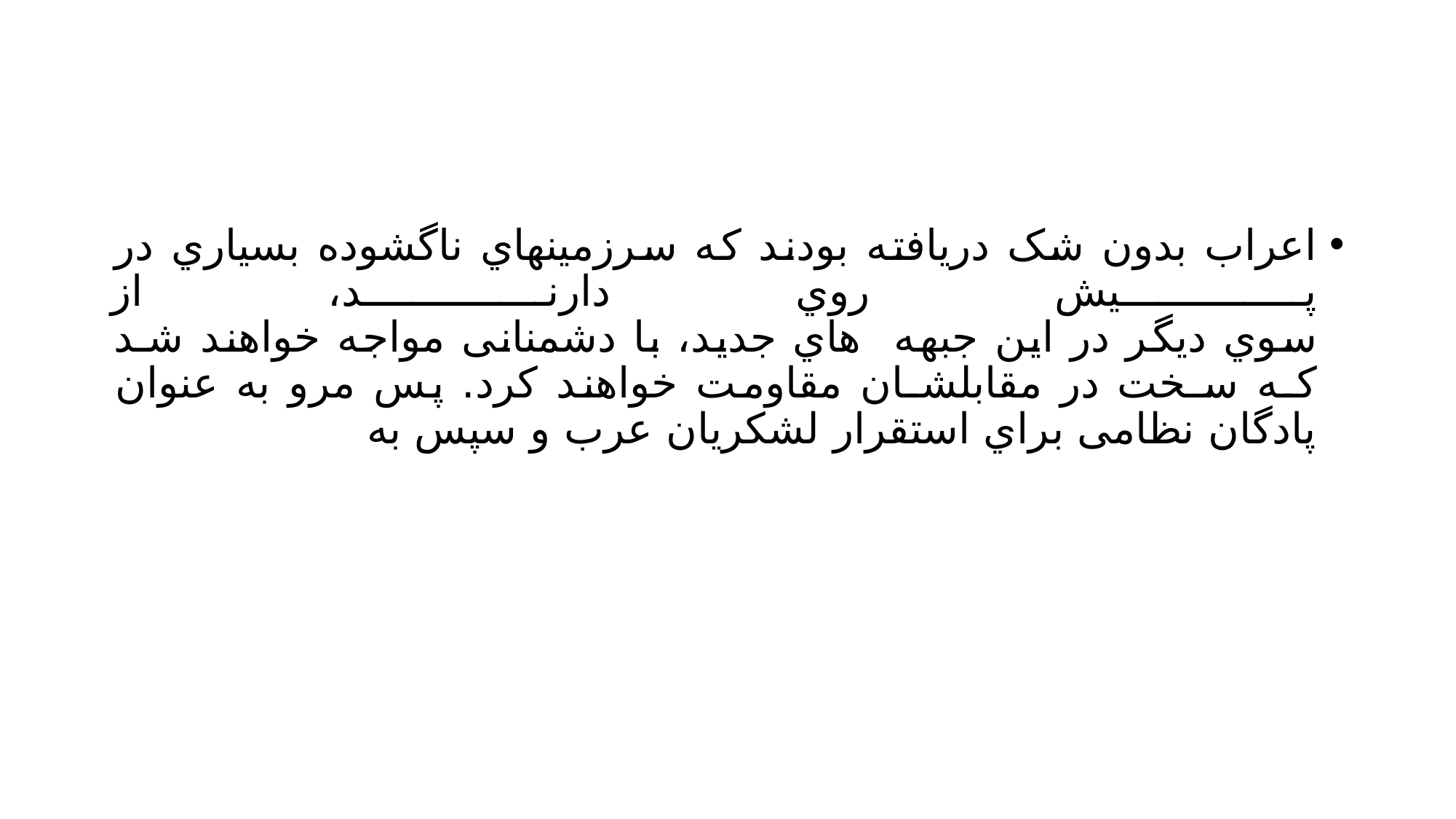

#
اعراب بدون شک دریافته بودند که سرزمینهاي ناگشوده بسیاري در پـیش روي دارنـد، از
سوي دیگر در این جبهه  هاي جدید، با دشمنانی مواجه خواهند شـد کـه سـخت در مقابلشـان مقاومت خواهند کرد. پس مرو به عنوان پادگان نظامی براي استقرار لشکریان عرب و سپس به